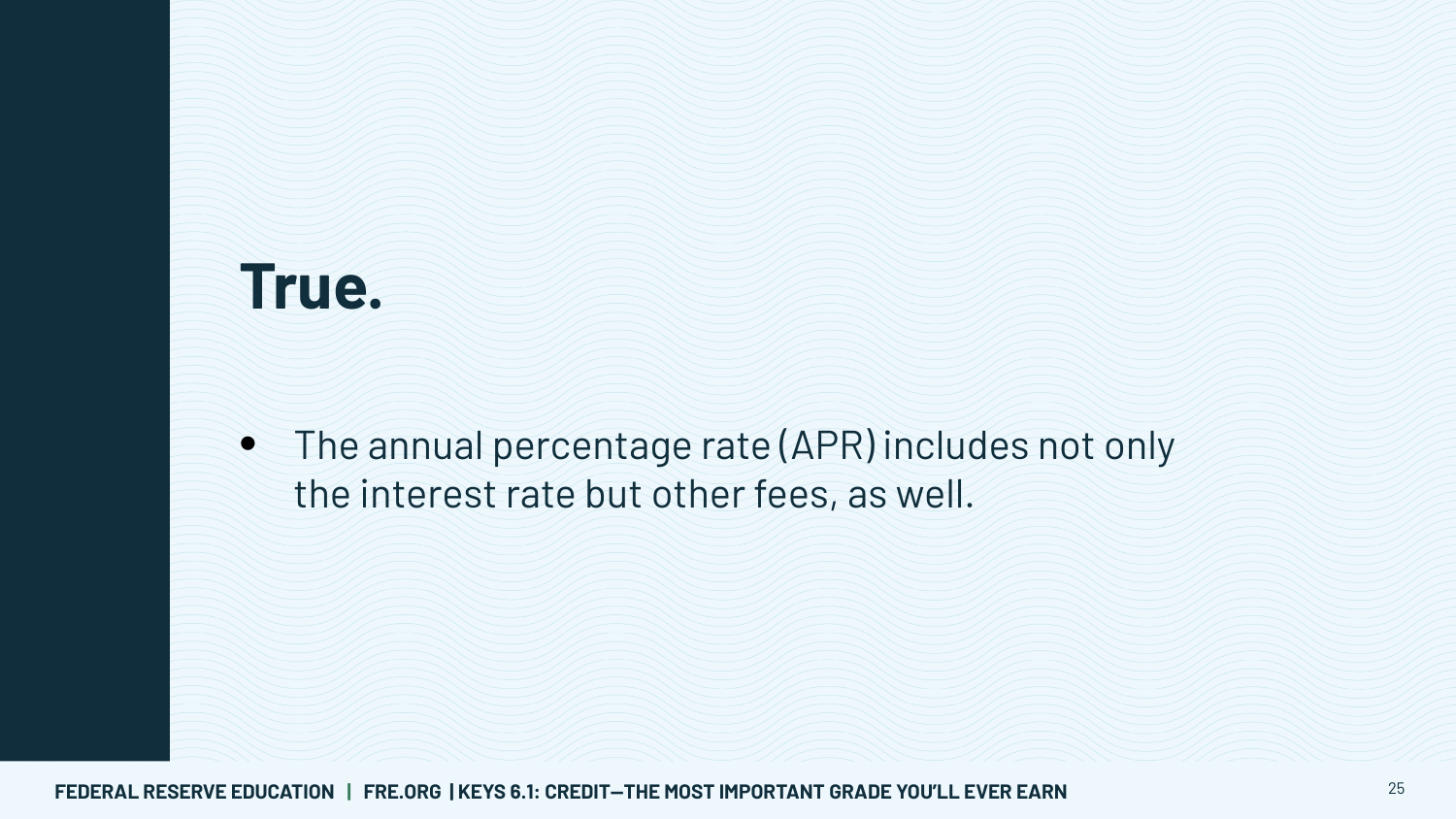

Answer 11 of 12
True.

The annual percentage rate (APR) includes not only the interest rate but other fees, as well.